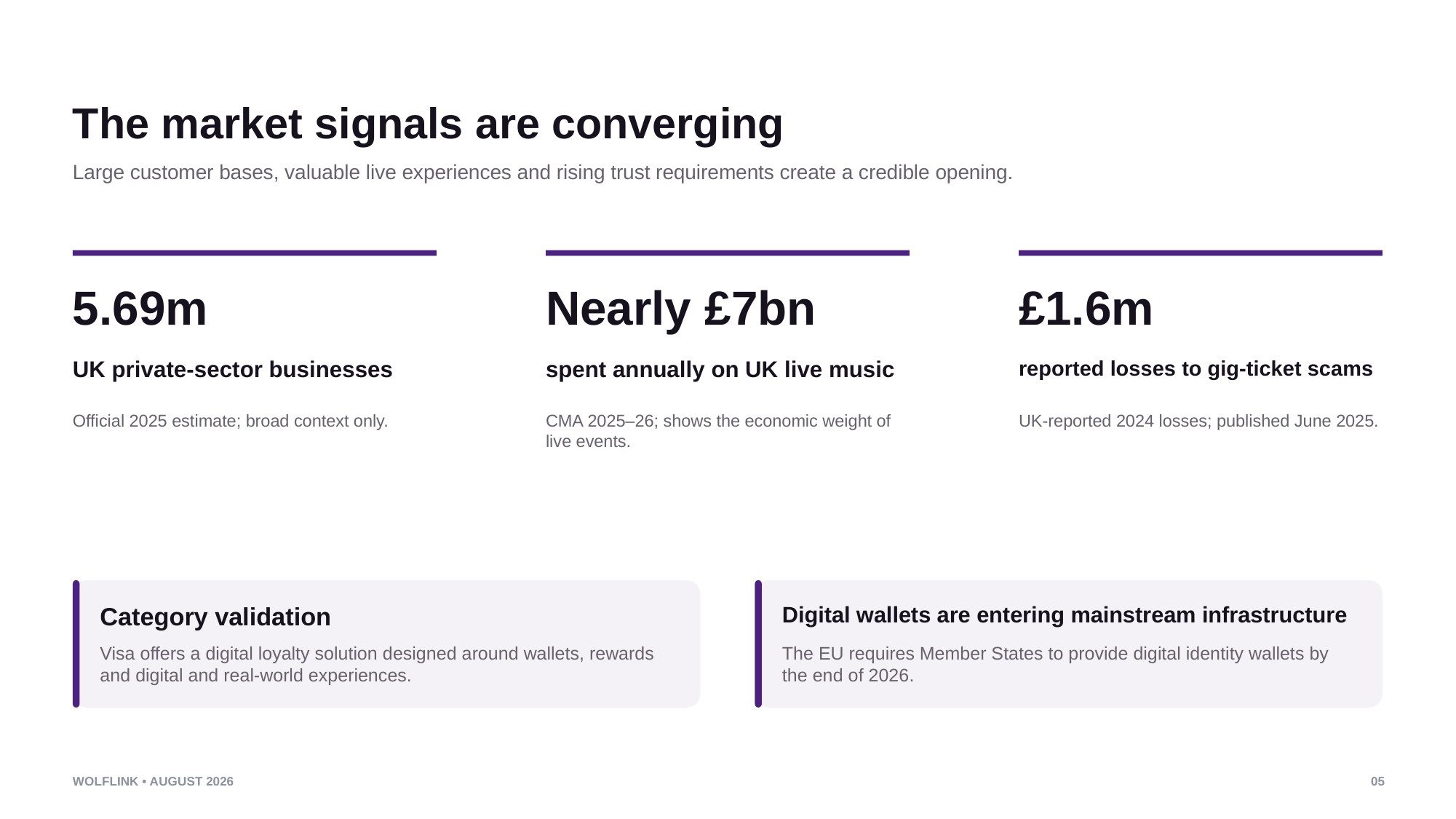

The market signals are converging
Large customer bases, valuable live experiences and rising trust requirements create a credible opening.

5.69m
Nearly £7bn
£1.6m
UK private-sector businesses
spent annually on UK live music
reported losses to gig-ticket scams
Official 2025 estimate; broad context only.
CMA 2025–26; shows the economic weight of live events.
UK-reported 2024 losses; published June 2025.

Category validation
Digital wallets are entering mainstream infrastructure
Visa offers a digital loyalty solution designed around wallets, rewards and digital and real-world experiences.
The EU requires Member States to provide digital identity wallets by the end of 2026.
WOLFLINK • AUGUST 2026
05